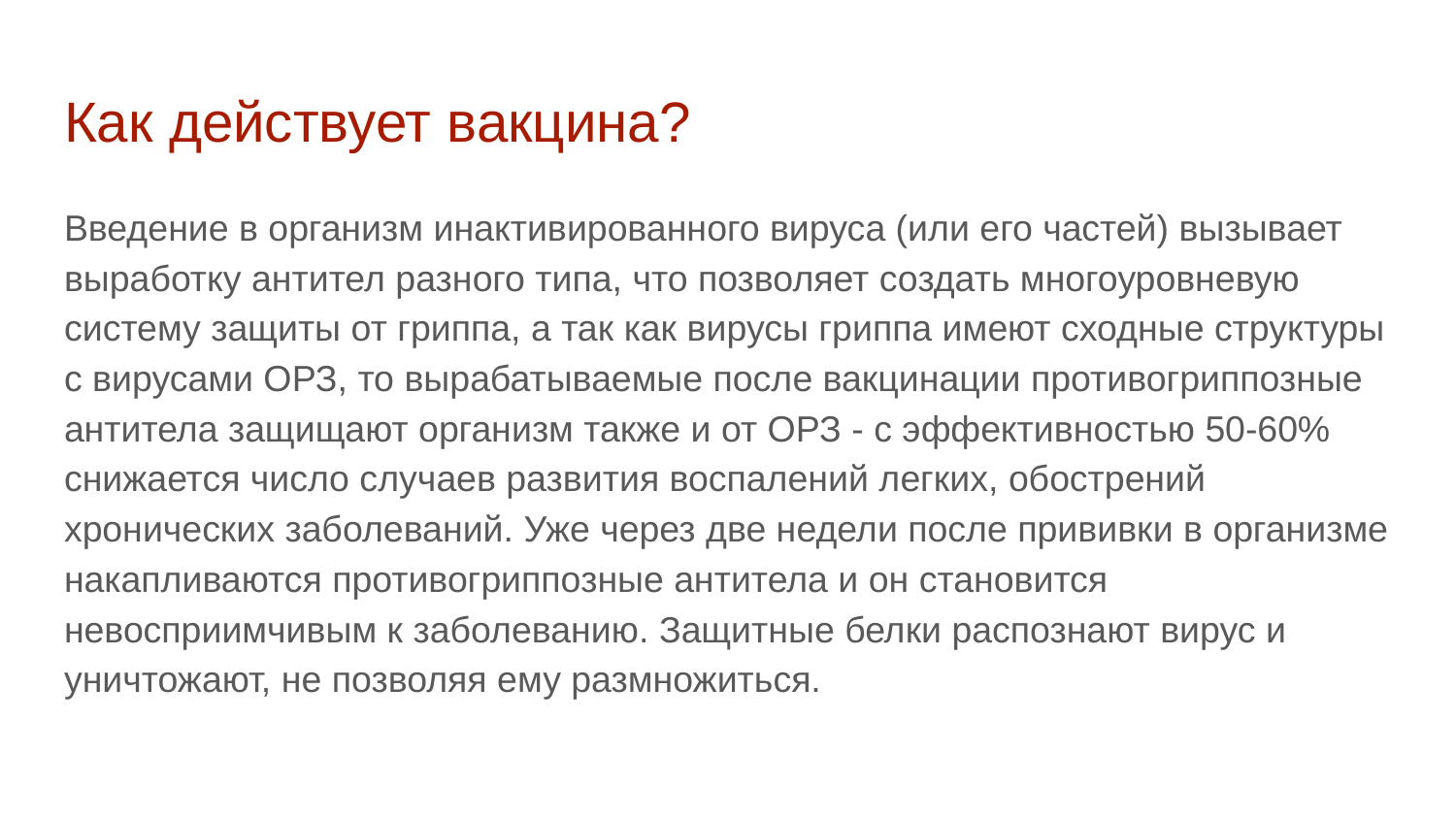

# Как действует вакцина?
Введение в организм инактивированного вируса (или его частей) вызывает выработку антител разного типа, что позволяет создать многоуровневую систему защиты от гриппа, а так как вирусы гриппа имеют сходные структуры с вирусами ОРЗ, то вырабатываемые после вакцинации противогриппозные антитела защищают организм также и от ОРЗ - с эффективностью 50-60% снижается число случаев развития воспалений легких, обострений хронических заболеваний. Уже через две недели после прививки в организме накапливаются противогриппозные антитела и он становится невосприимчивым к заболеванию. Защитные белки распознают вирус и уничтожают, не позволяя ему размножиться.